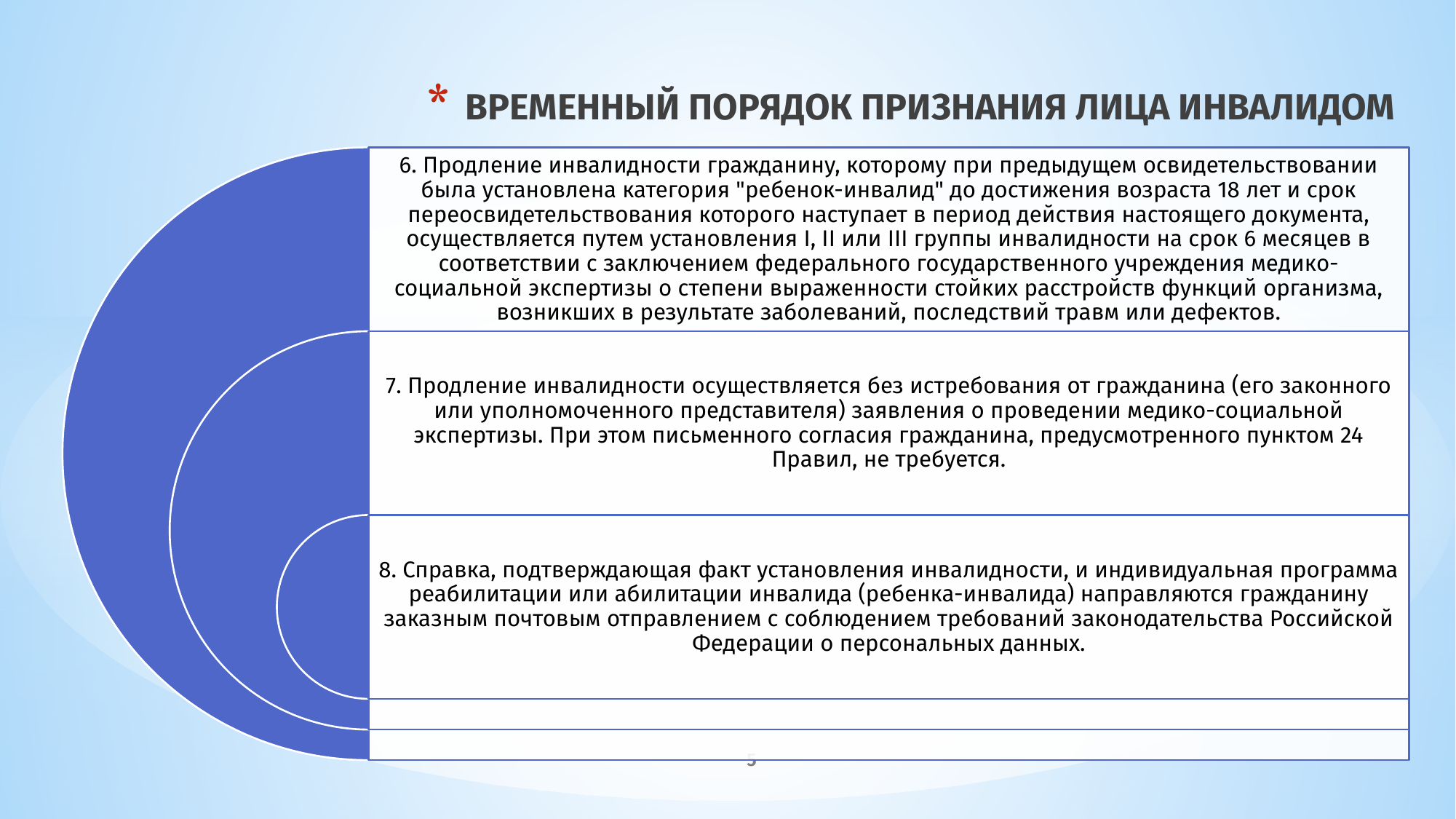

# ВРЕМЕННЫЙ ПОРЯДОК ПРИЗНАНИЯ ЛИЦА ИНВАЛИДОМ
6. Продление инвалидности гражданину, которому при предыдущем освидетельствовании была установлена категория "ребенок-инвалид" до достижения возраста 18 лет и срок переосвидетельствования которого наступает в период действия настоящего документа, осуществляется путем установления I, II или III группы инвалидности на срок 6 месяцев в соответствии с заключением федерального государственного учреждения медико-социальной экспертизы о степени выраженности стойких расстройств функций организма, возникших в результате заболеваний, последствий травм или дефектов.
7. Продление инвалидности осуществляется без истребования от гражданина (его законного или уполномоченного представителя) заявления о проведении медико-социальной экспертизы. При этом письменного согласия гражданина, предусмотренного пунктом 24 Правил, не требуется.
8. Справка, подтверждающая факт установления инвалидности, и индивидуальная программа реабилитации или абилитации инвалида (ребенка-инвалида) направляются гражданину заказным почтовым отправлением с соблюдением требований законодательства Российской Федерации о персональных данных.
5